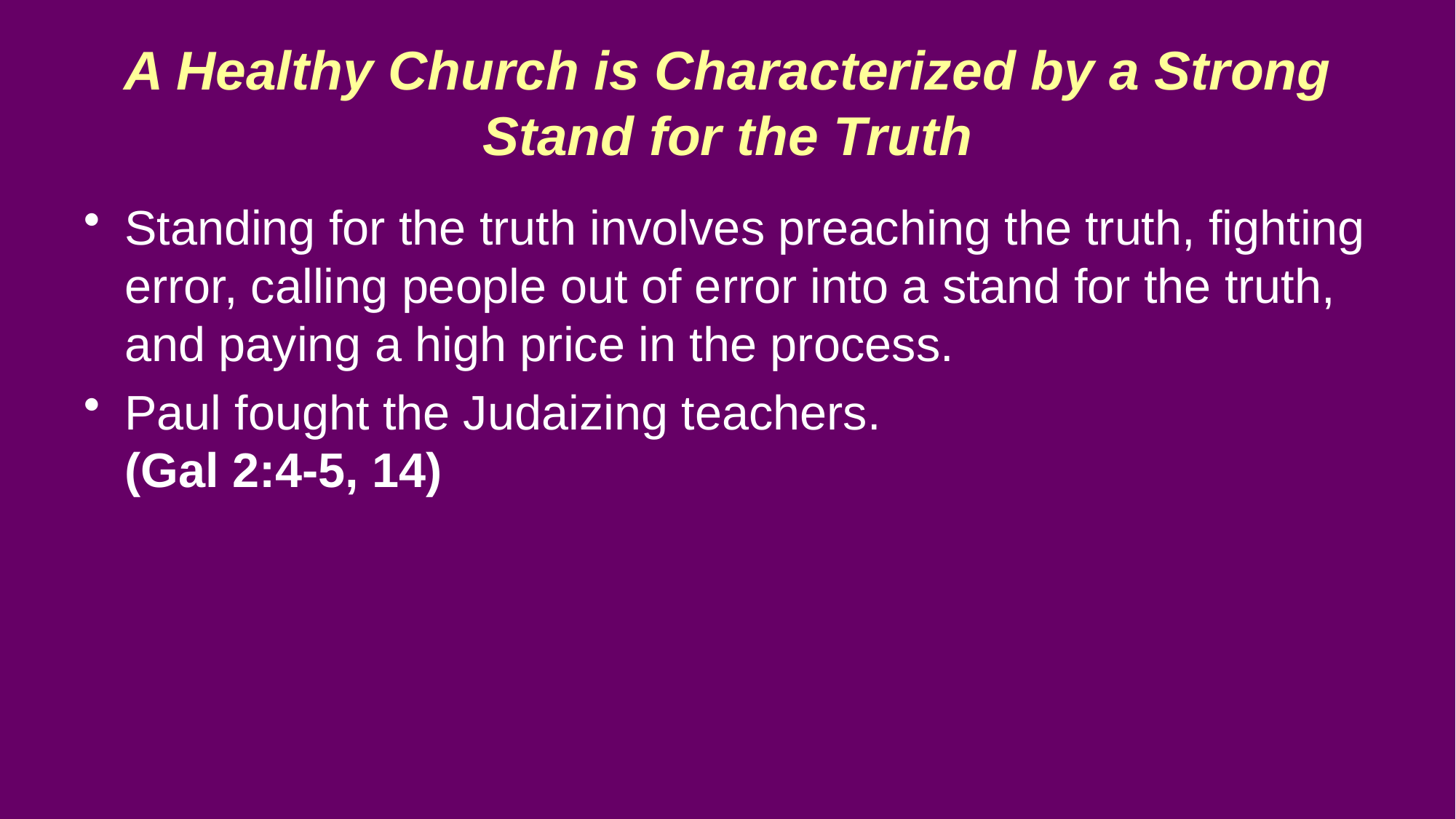

# A Healthy Church is Characterized by a Strong Stand for the Truth
Standing for the truth involves preaching the truth, fighting error, calling people out of error into a stand for the truth, and paying a high price in the process.
Paul fought the Judaizing teachers.
(Gal 2:4-5, 14)